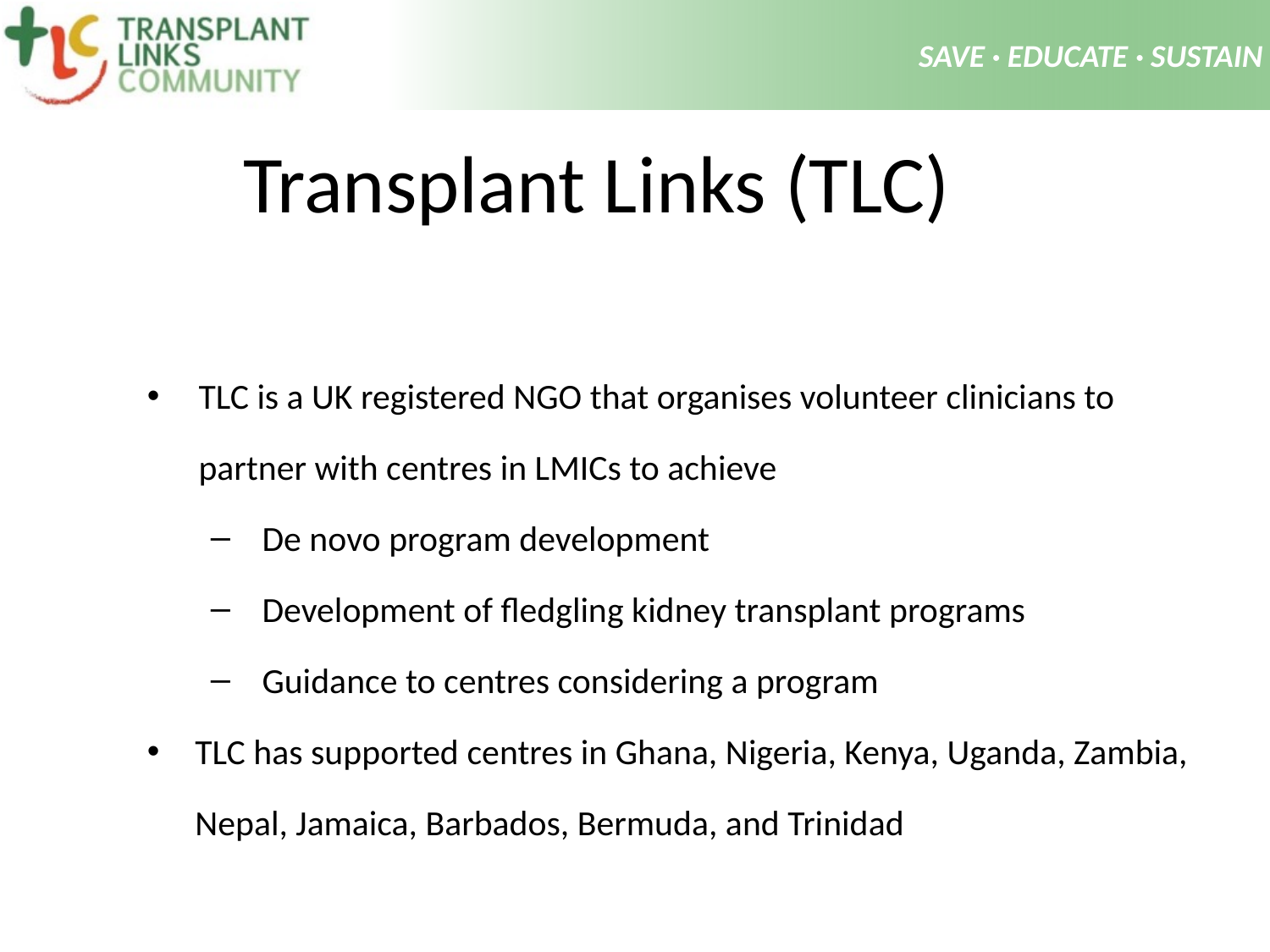

# Transplant Links (TLC)
TLC is a UK registered NGO that organises volunteer clinicians to partner with centres in LMICs to achieve
De novo program development
Development of fledgling kidney transplant programs
Guidance to centres considering a program
TLC has supported centres in Ghana, Nigeria, Kenya, Uganda, Zambia, Nepal, Jamaica, Barbados, Bermuda, and Trinidad